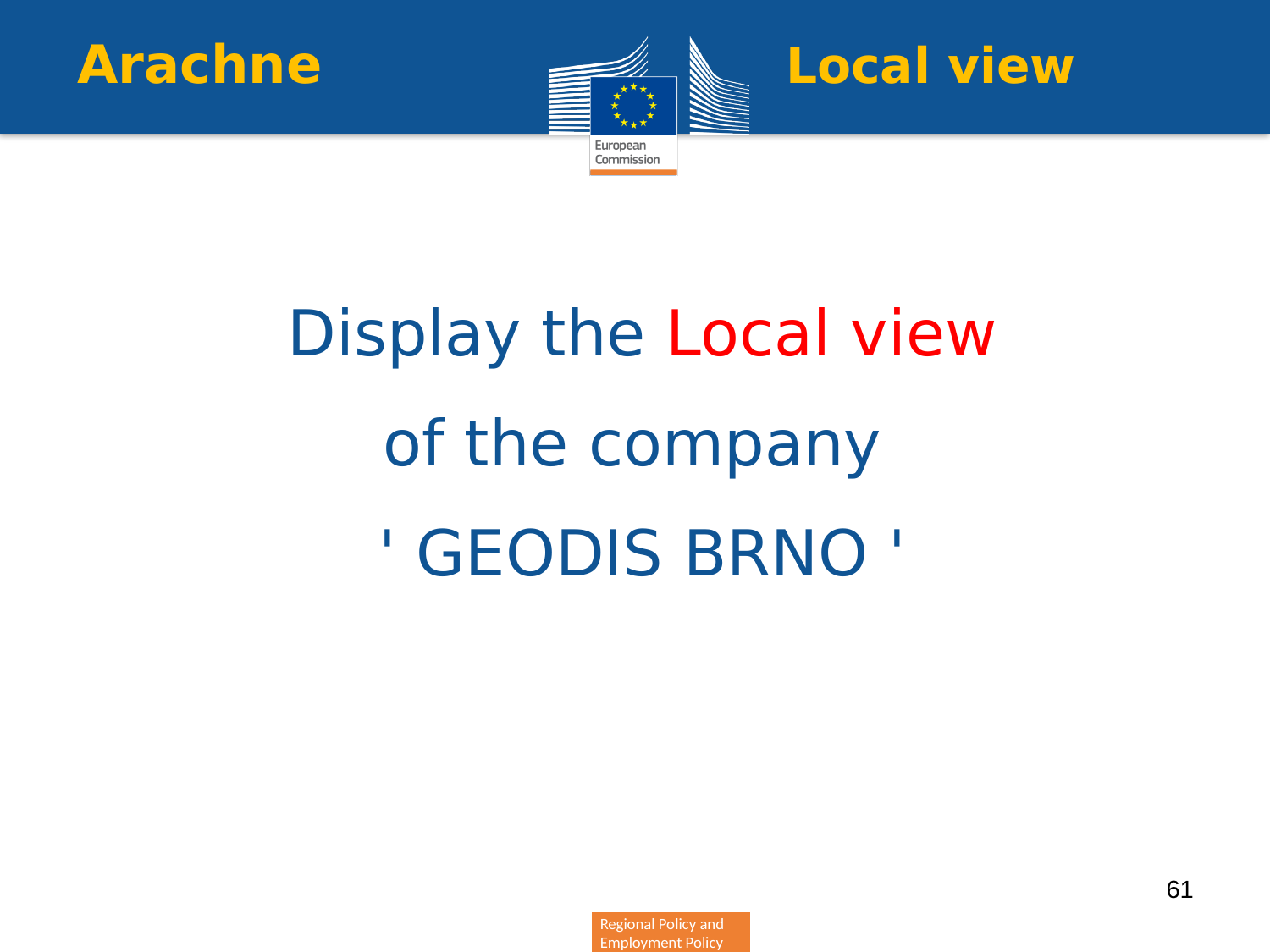

Arachne				    Local view

Display the Local view
of the company
' GEODIS BRNO '
61